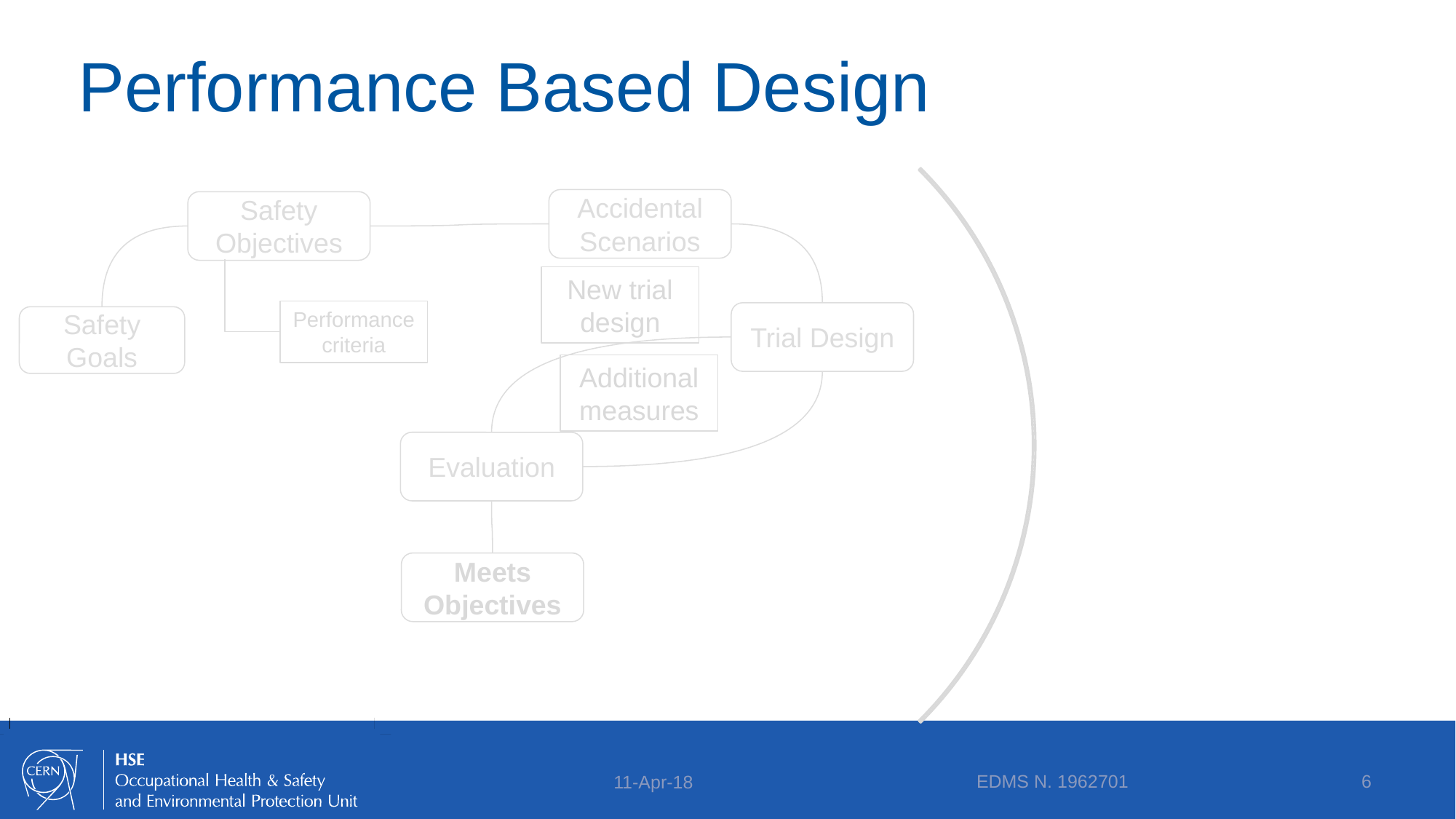

# Performance Based Design

Accidental Scenarios
Safety Objectives
New trial design
Performance criteria
Trial Design
Safety Goals
Additional measures
Evaluation
Meets Objectives
EDMS N. 1962701
6
11-Apr-18